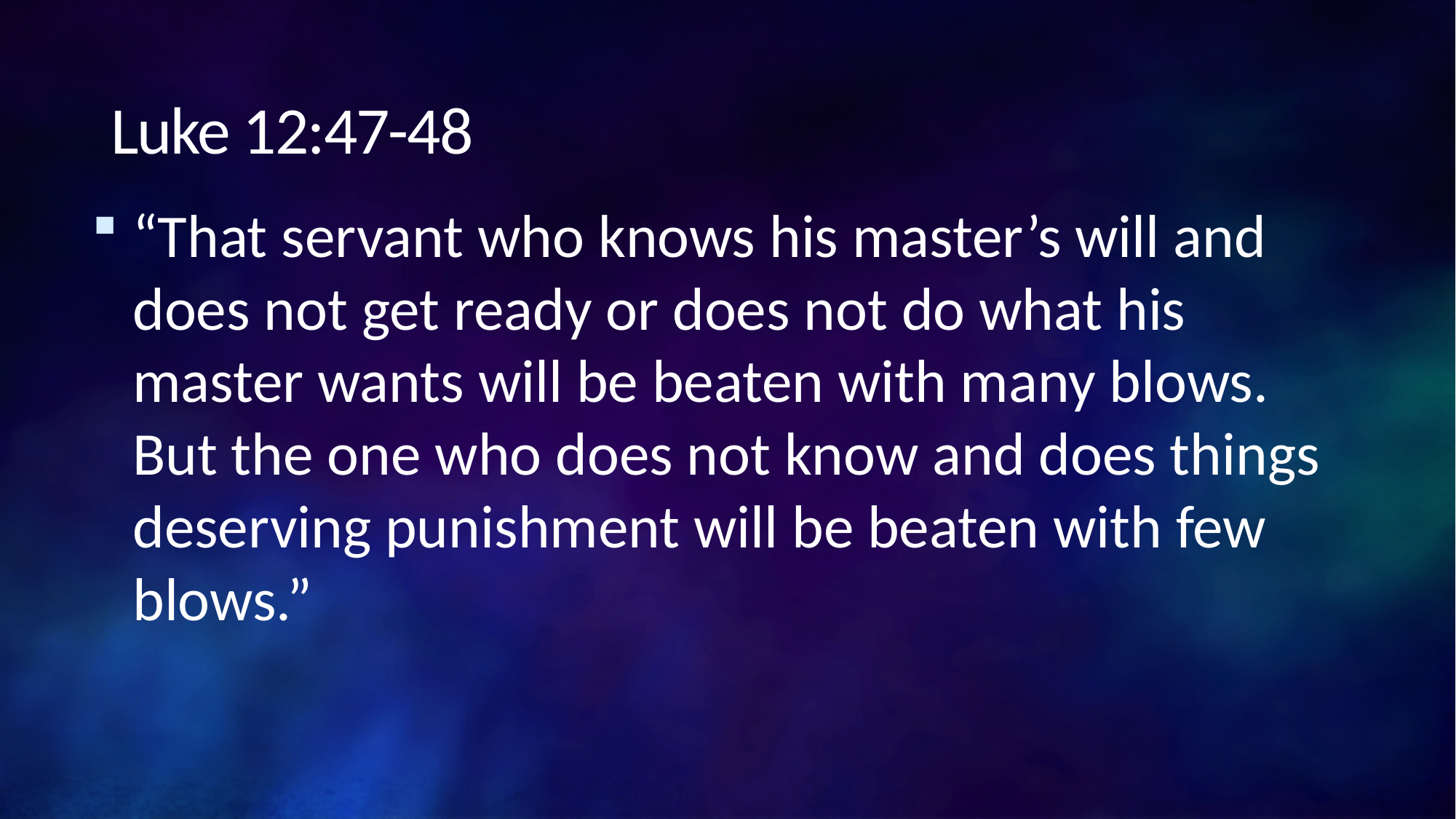

# Luke 12:47-48
“That servant who knows his master’s will and does not get ready or does not do what his master wants will be beaten with many blows.  But the one who does not know and does things deserving punishment will be beaten with few blows.”